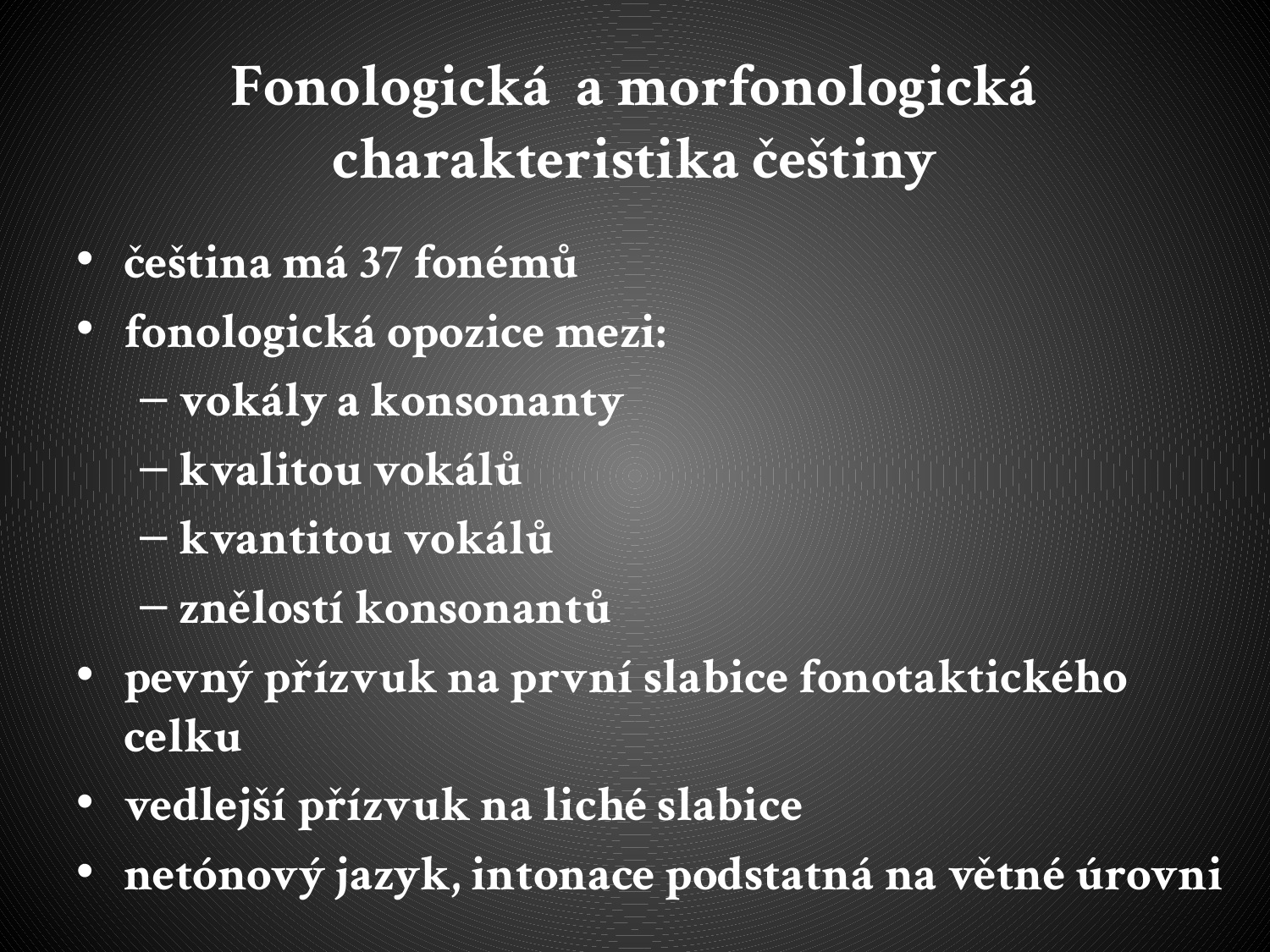

# Fonologická  a morfonologická charakteristika češtiny
čeština má 37 fonémů
fonologická opozice mezi:
vokály a konsonanty
kvalitou vokálů
kvantitou vokálů
znělostí konsonantů
pevný přízvuk na první slabice fonotaktického celku
vedlejší přízvuk na liché slabice
netónový jazyk, intonace podstatná na větné úrovni